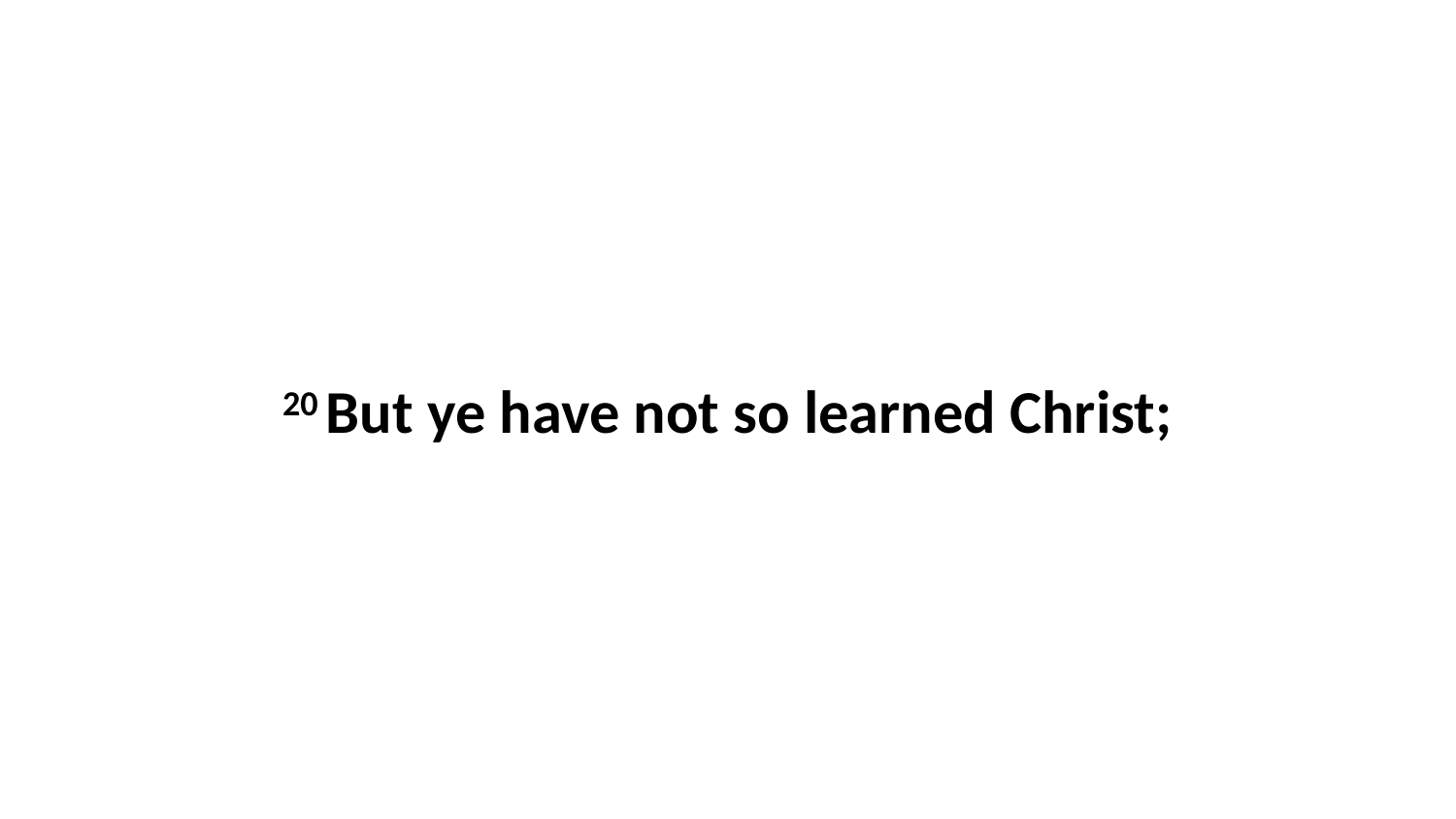

20 But ye have not so learned Christ;